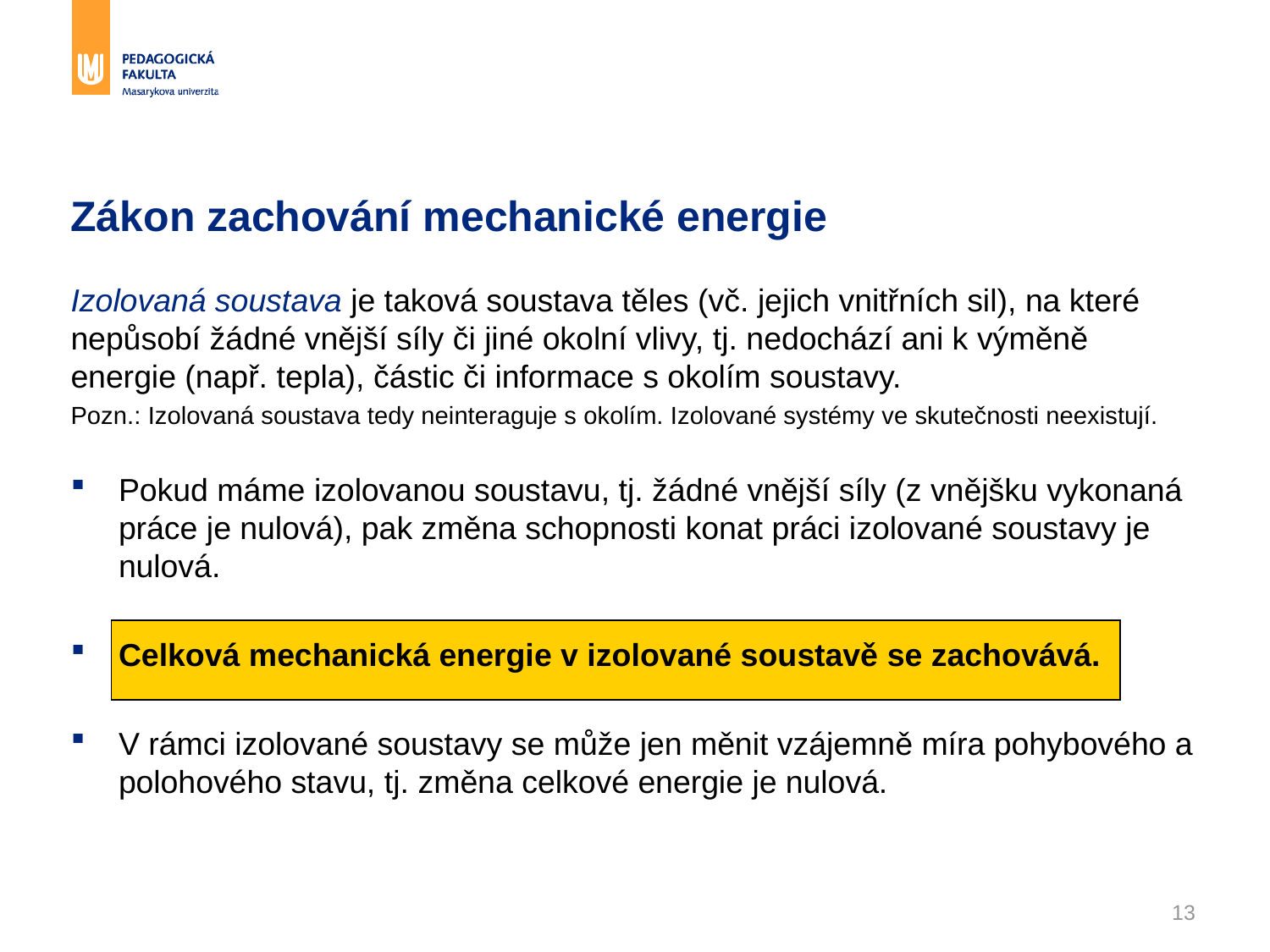

# Zákon zachování mechanické energie
Izolovaná soustava je taková soustava těles (vč. jejich vnitřních sil), na které nepůsobí žádné vnější síly či jiné okolní vlivy, tj. nedochází ani k výměně energie (např. tepla), částic či informace s okolím soustavy.
Pozn.: Izolovaná soustava tedy neinteraguje s okolím. Izolované systémy ve skutečnosti neexistují.

Pokud máme izolovanou soustavu, tj. žádné vnější síly (z vnějšku vykonaná práce je nulová), pak změna schopnosti konat práci izolované soustavy je nulová.

Celková mechanická energie v izolované soustavě se zachovává.

V rámci izolované soustavy se může jen měnit vzájemně míra pohybového a polohového stavu, tj. změna celkové energie je nulová.

13